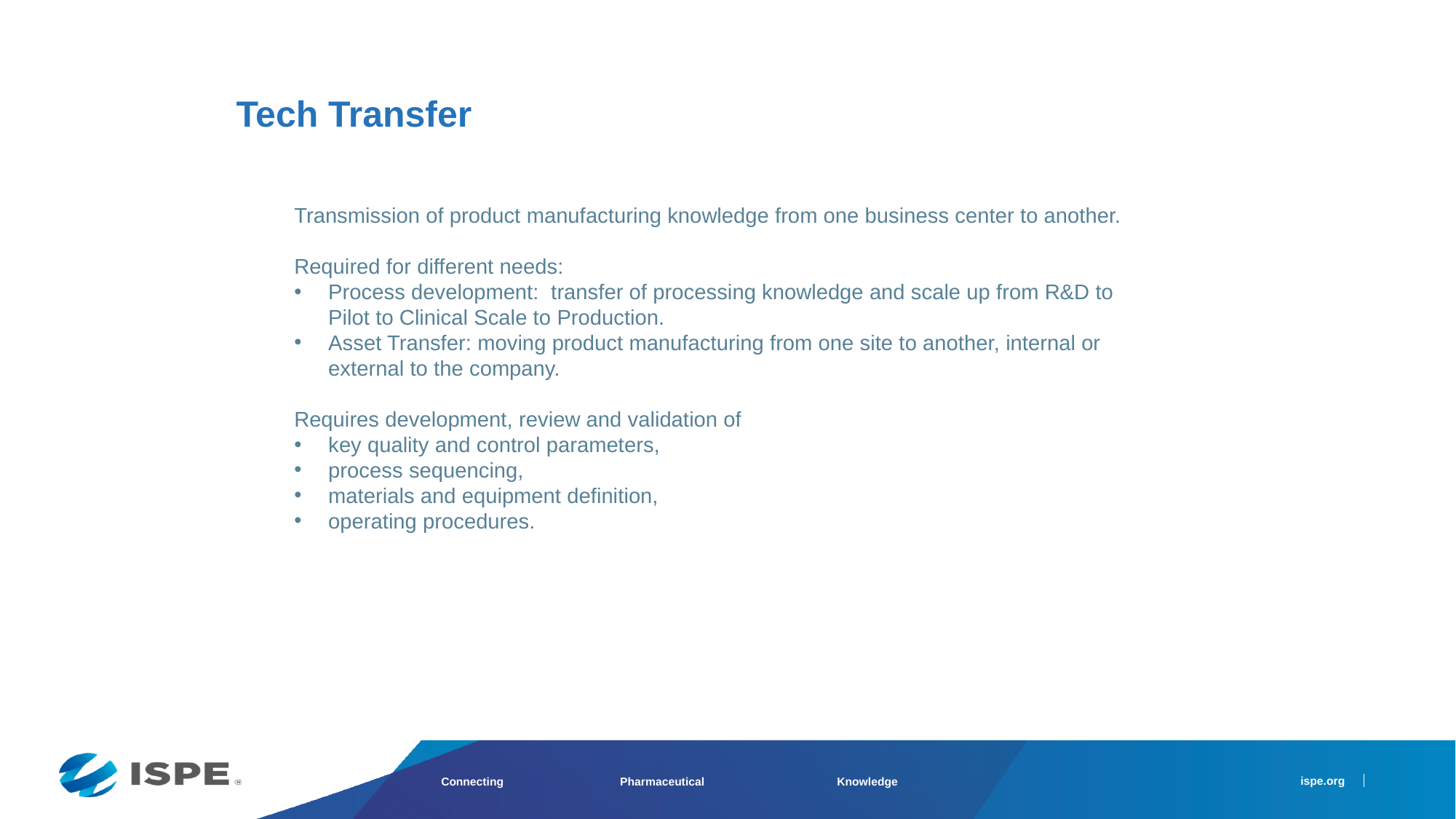

Tech Transfer
Transmission of product manufacturing knowledge from one business center to another.

Required for different needs:
Process development:  transfer of processing knowledge and scale up from R&D to Pilot to Clinical Scale to Production.
Asset Transfer: moving product manufacturing from one site to another, internal or external to the company.

Requires development, review and validation of
key quality and control parameters,
process sequencing,
materials and equipment definition,
operating procedures.
# Biogen?
Introduction